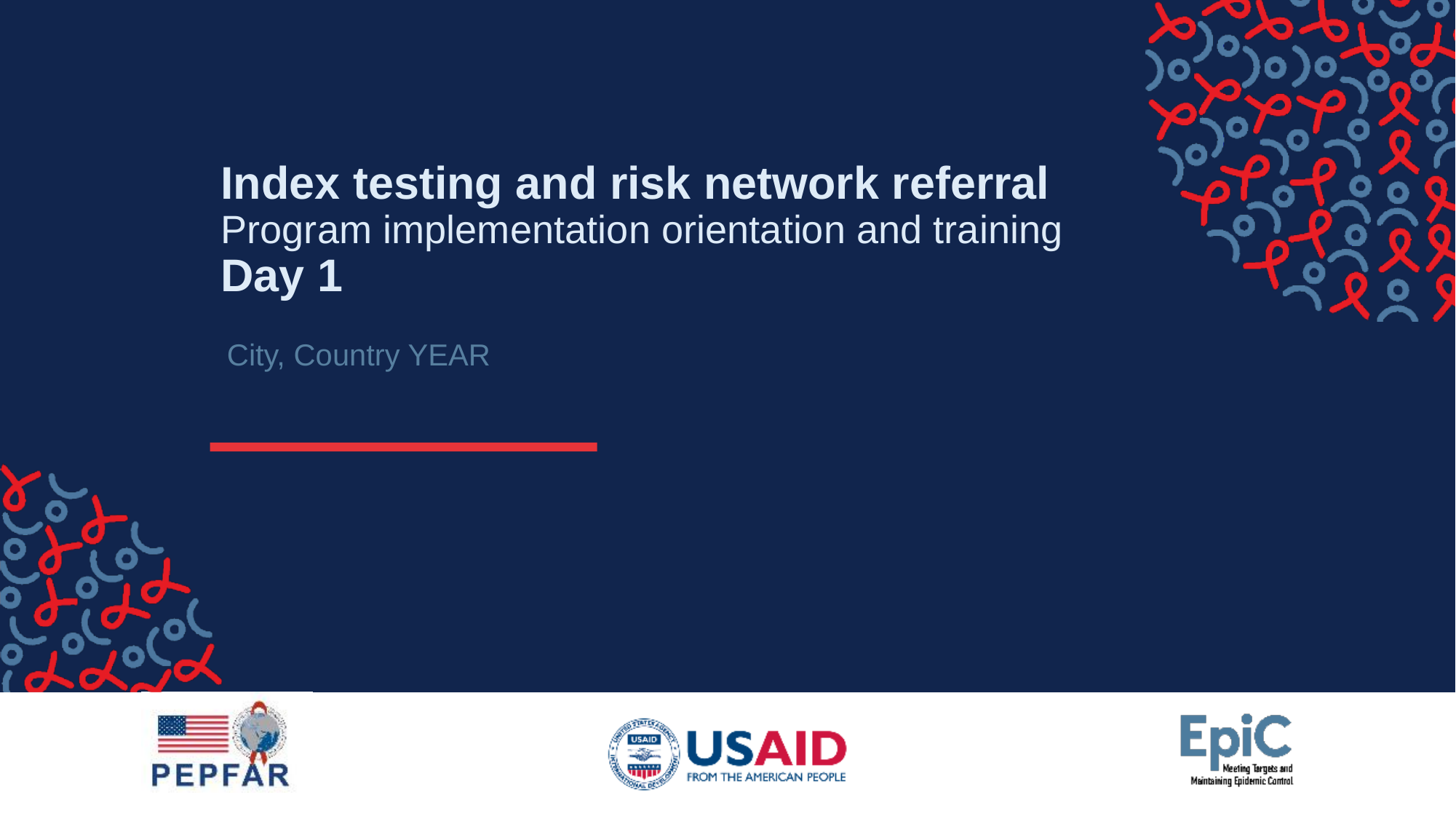

# Index testing and risk network referral Program implementation orientation and training Day 1
City, Country YEAR